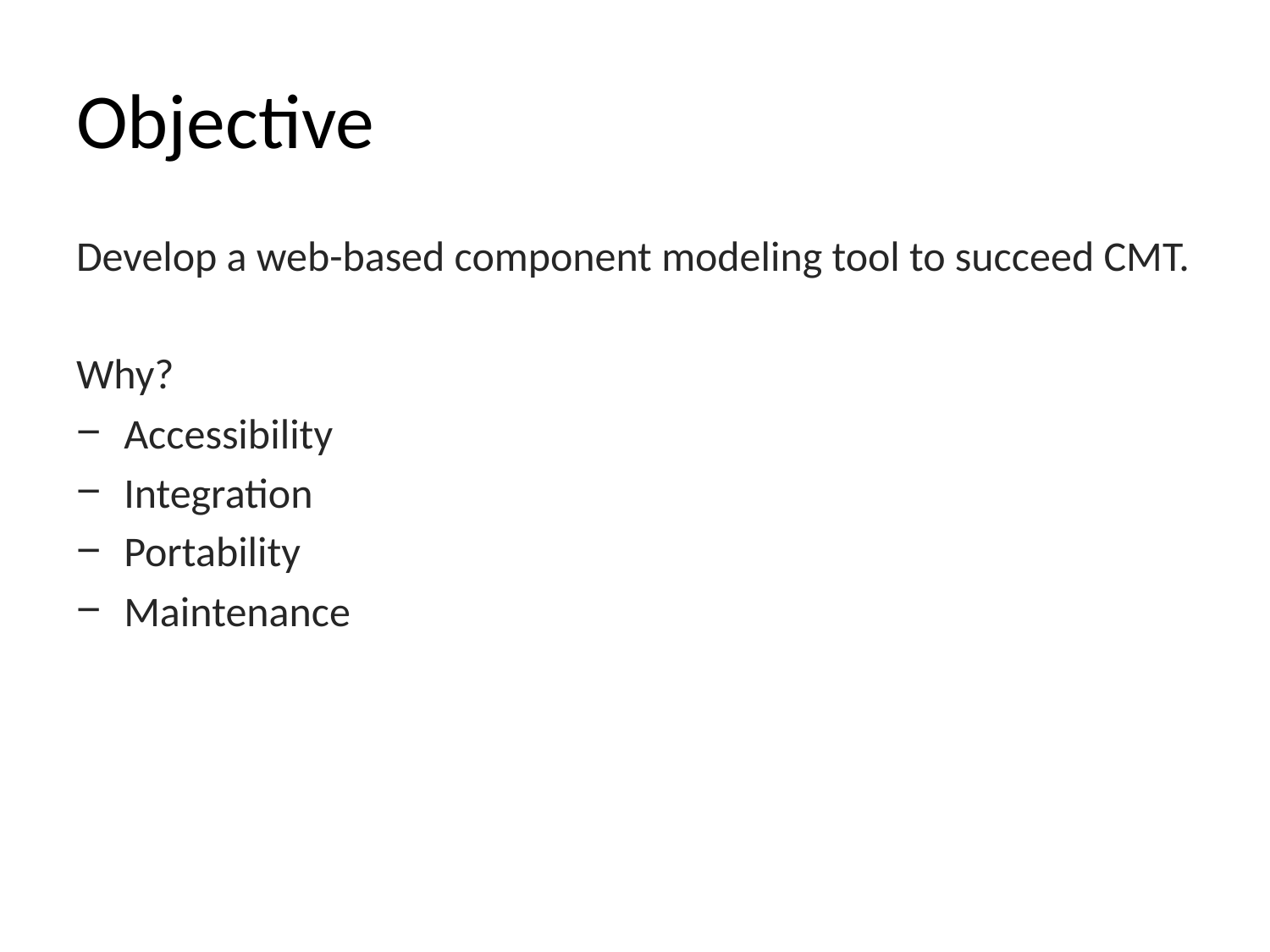

# Objective
Develop a web-based component modeling tool to succeed CMT.

Why?
Accessibility
Integration
Portability
Maintenance